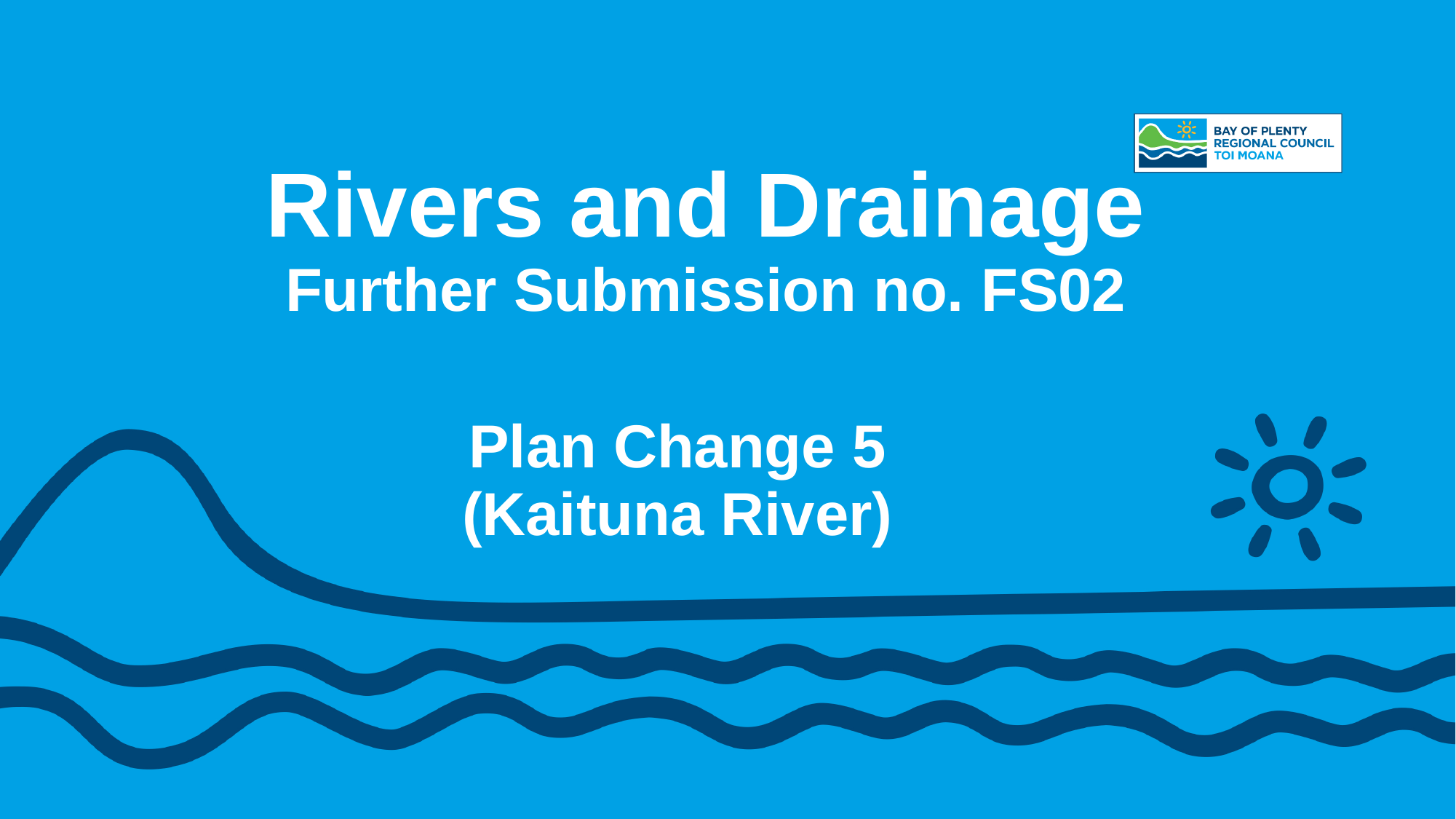

# Rivers and Drainage Further Submission no. FS02
Plan Change 5
(Kaituna River)